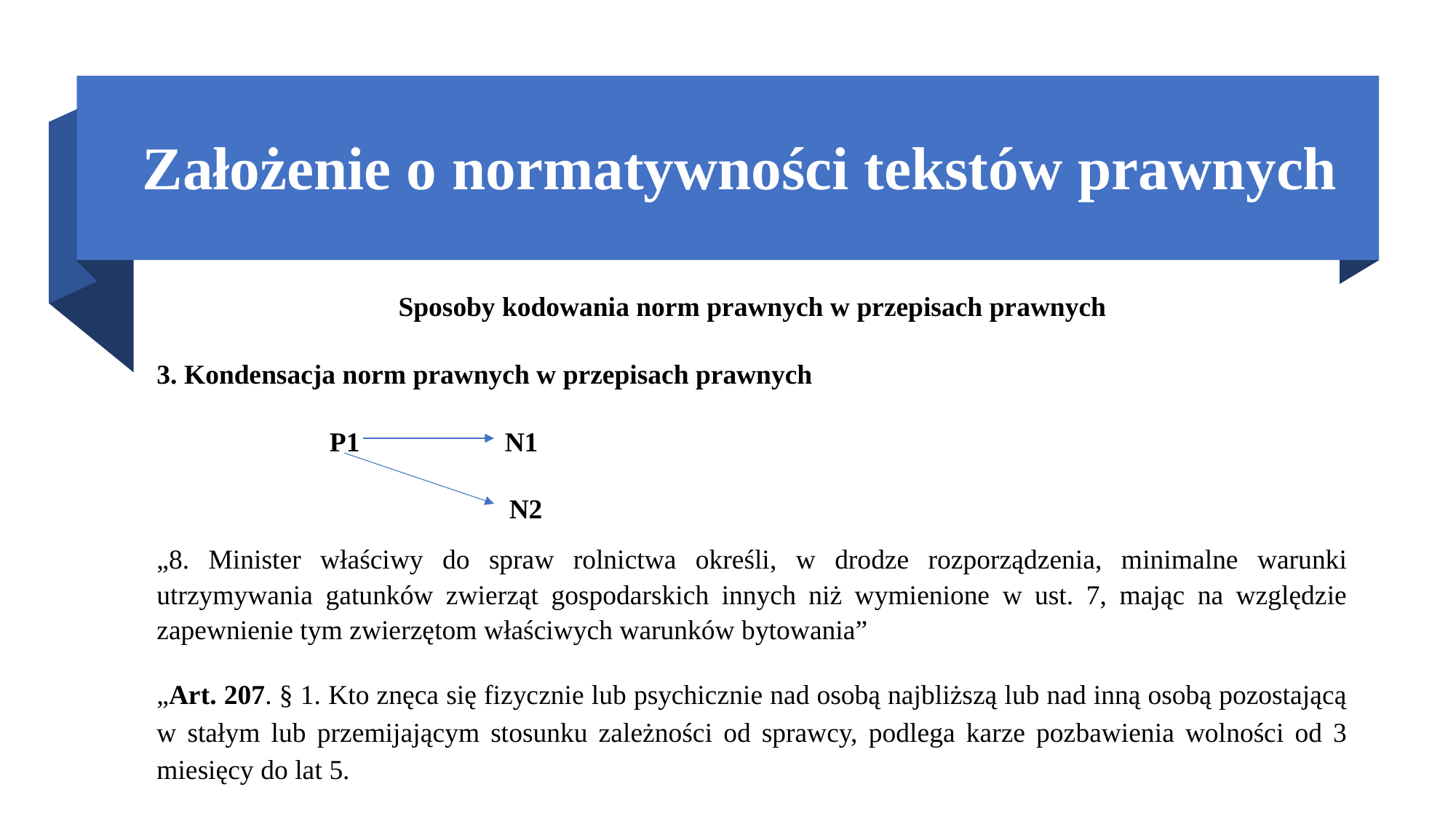

# Założenie o normatywności tekstów prawnych
Sposoby kodowania norm prawnych w przepisach prawnych
3. Kondensacja norm prawnych w przepisach prawnych
                         P1                     N1
                                                   N2
„8. Minister właściwy do spraw rolnictwa określi, w drodze rozporządzenia, minimalne warunki utrzymywania gatunków zwierząt gospodarskich innych niż wymienione w ust. 7, mając na względzie zapewnienie tym zwierzętom właściwych warunków bytowania”
„Art. 207. § 1. Kto znęca się fizycznie lub psychicznie nad osobą najbliższą lub nad inną osobą pozostającą w stałym lub przemijającym stosunku zależności od sprawcy, podlega karze pozbawienia wolności od 3 miesięcy do lat 5.